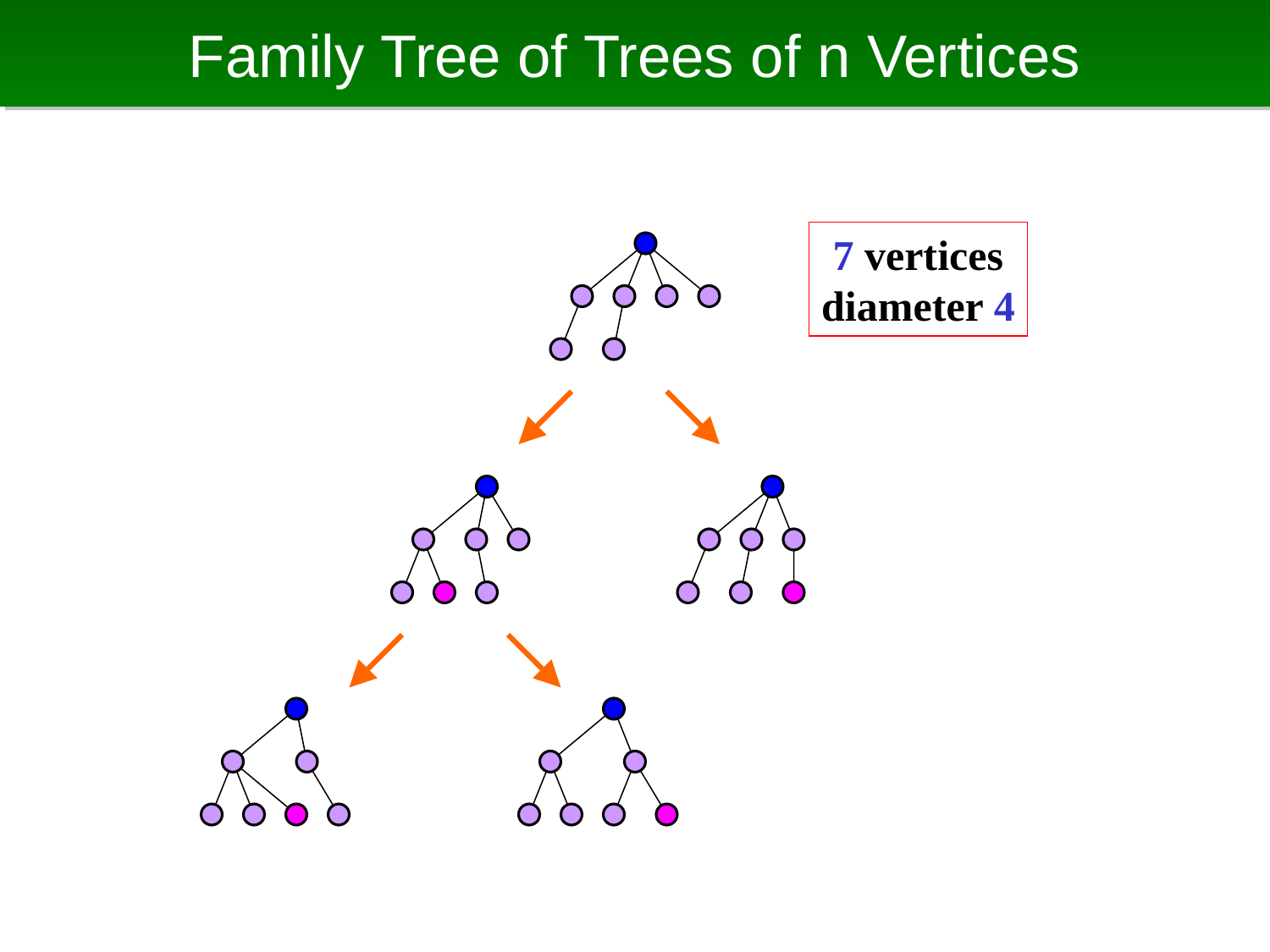

# Family Tree of Trees of n Vertices
7 vertices
diameter 4